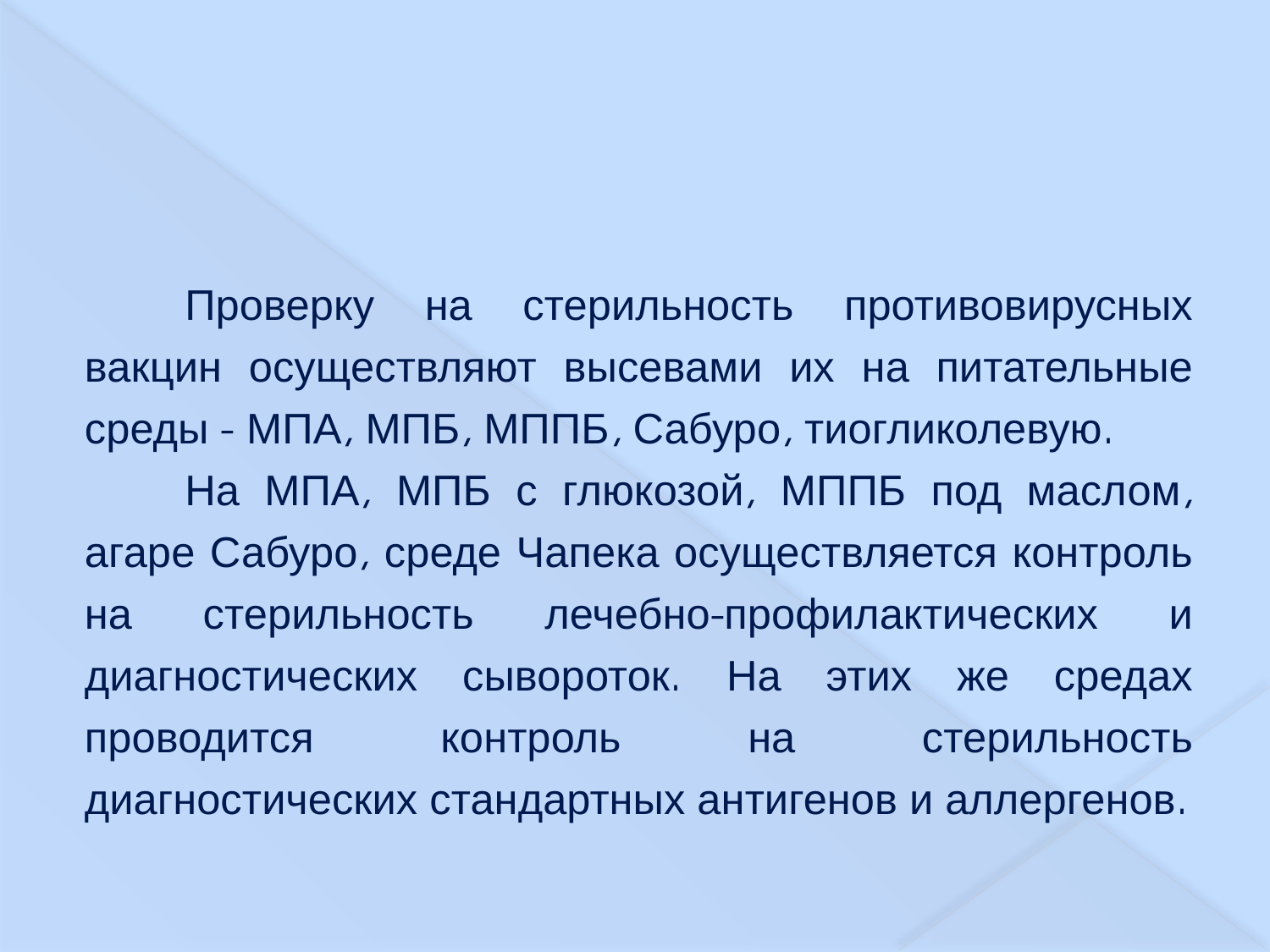

#
Проверку на стерильность противовирусных вакцин осуществляют высевами их на питательные среды - МПА, МПБ, МППБ, Сабуро, тиогликолевую.
На МПА, МПБ с глюкозой, МППБ под маслом, агаре Сабуро, среде Чапека осуществляется контроль на стерильность лечебно-профилактических и диагностических сывороток. На этих же средах проводится контроль на стерильность диагностических стандартных антигенов и аллергенов.